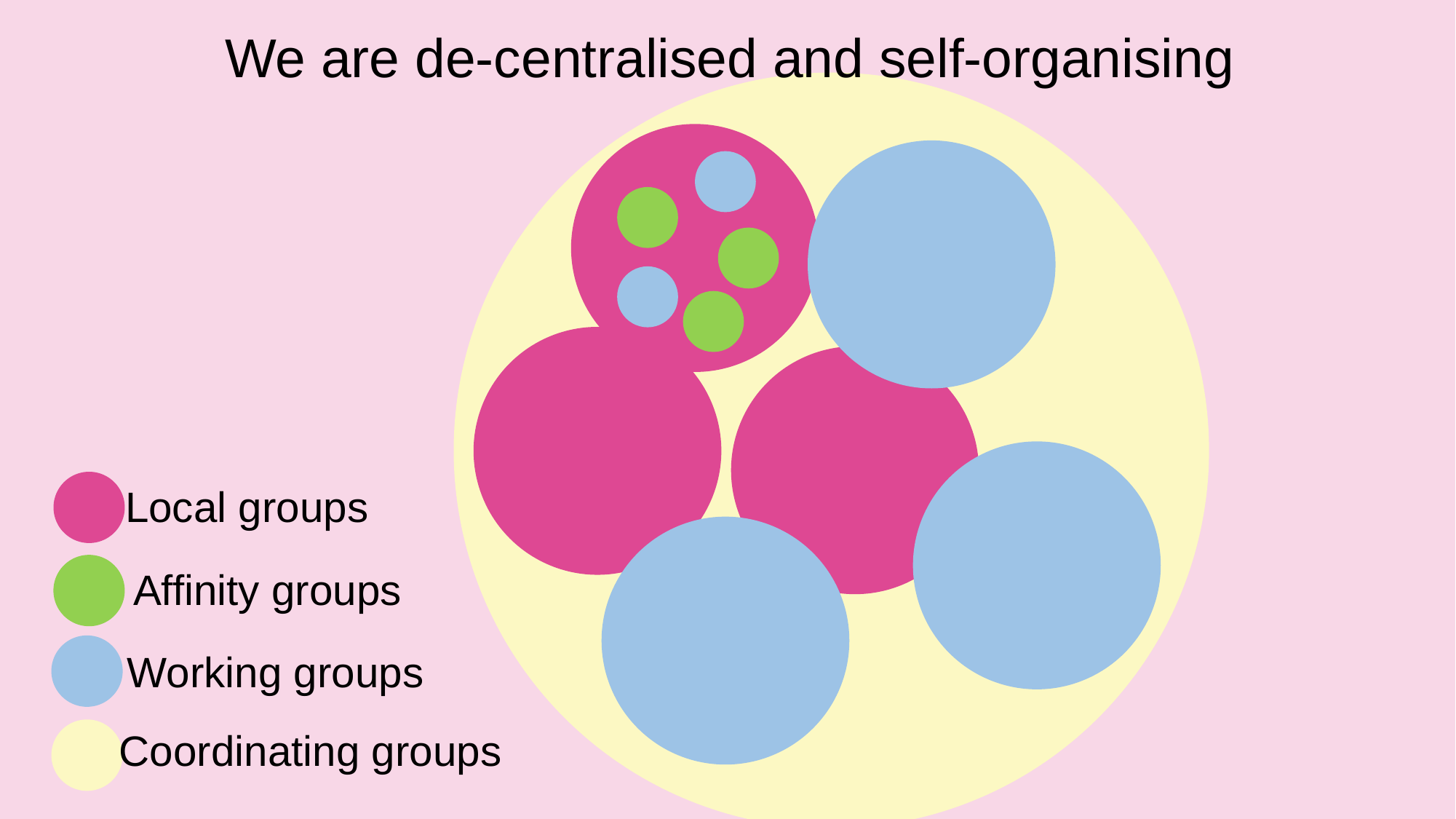

We are de-centralised and self-organising

Local groups

Affinity groups

Working groups
Coordinating groups